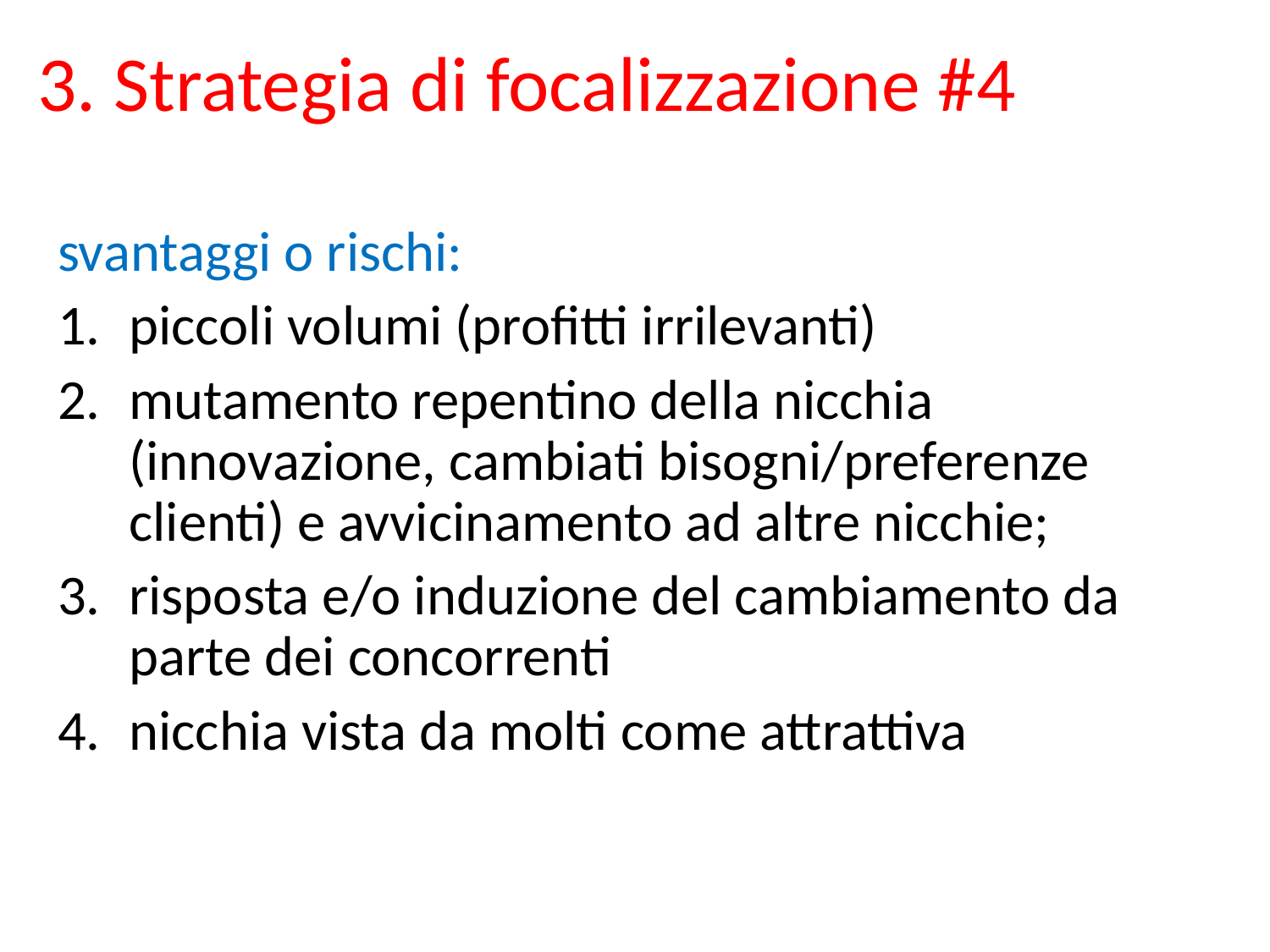

3. Strategia di focalizzazione #4
svantaggi o rischi:
piccoli volumi (profitti irrilevanti)
mutamento repentino della nicchia (innovazione, cambiati bisogni/preferenze clienti) e avvicinamento ad altre nicchie;
risposta e/o induzione del cambiamento da parte dei concorrenti
nicchia vista da molti come attrattiva